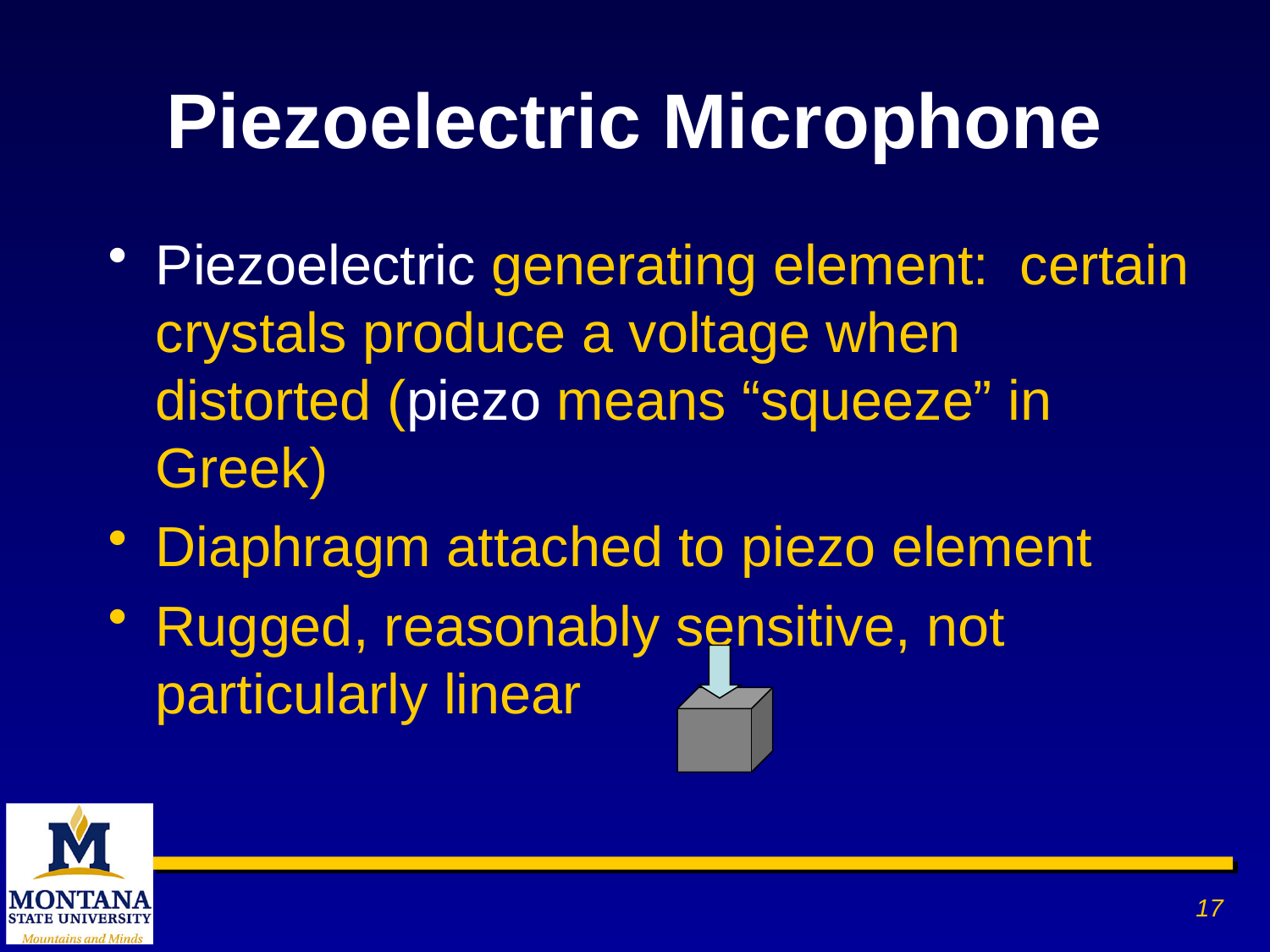

# Piezoelectric Microphone
Piezoelectric generating element:  certain crystals produce a voltage when distorted (piezo means “squeeze” in Greek)
Diaphragm attached to piezo element
Rugged, reasonably sensitive, not particularly linear

17